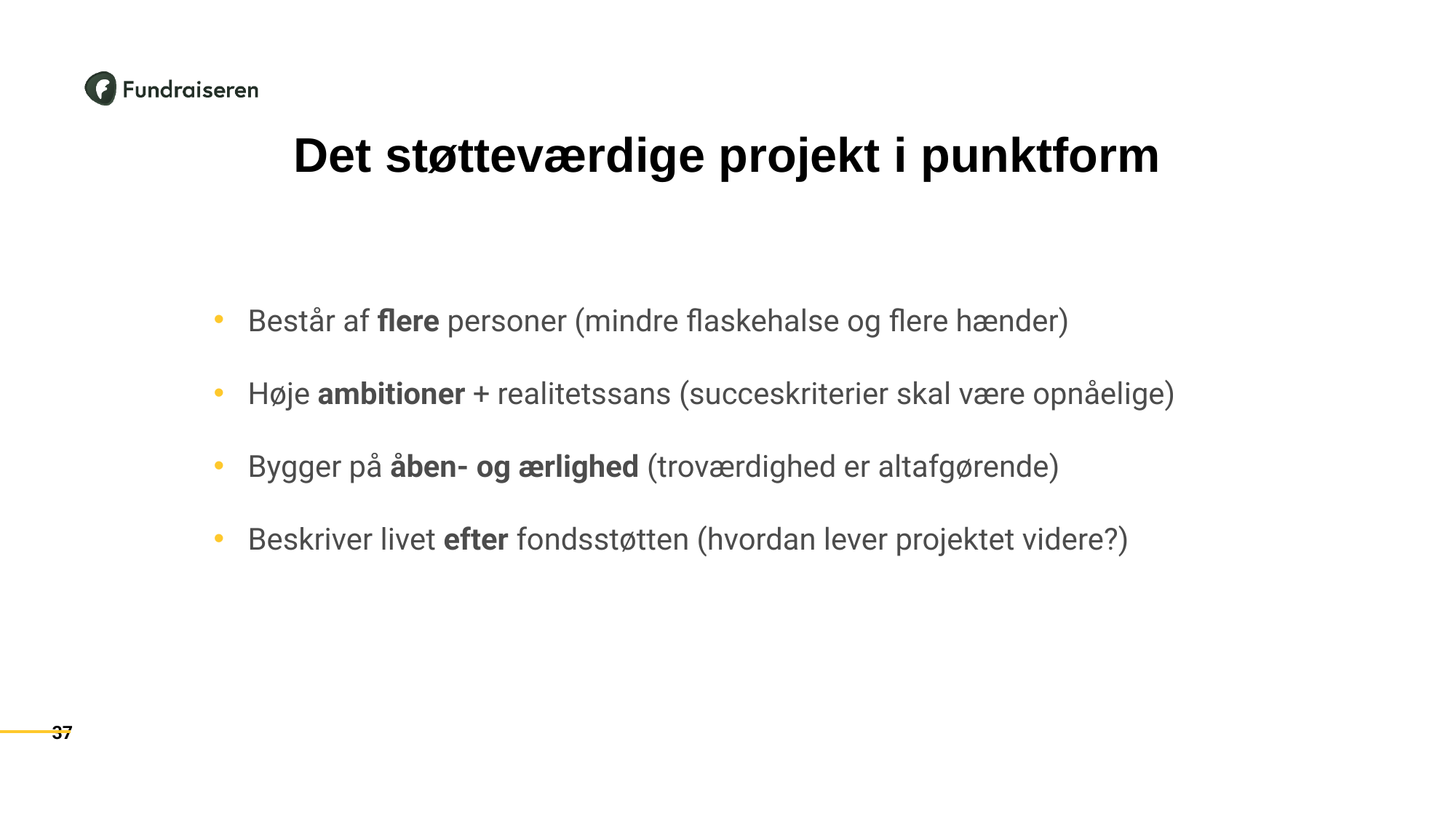

# Det støtteværdige projekt i punktform
Består af flere personer (mindre flaskehalse og flere hænder)
Høje ambitioner + realitetssans (succeskriterier skal være opnåelige)
Bygger på åben- og ærlighed (troværdighed er altafgørende)
Beskriver livet efter fondsstøtten (hvordan lever projektet videre?)